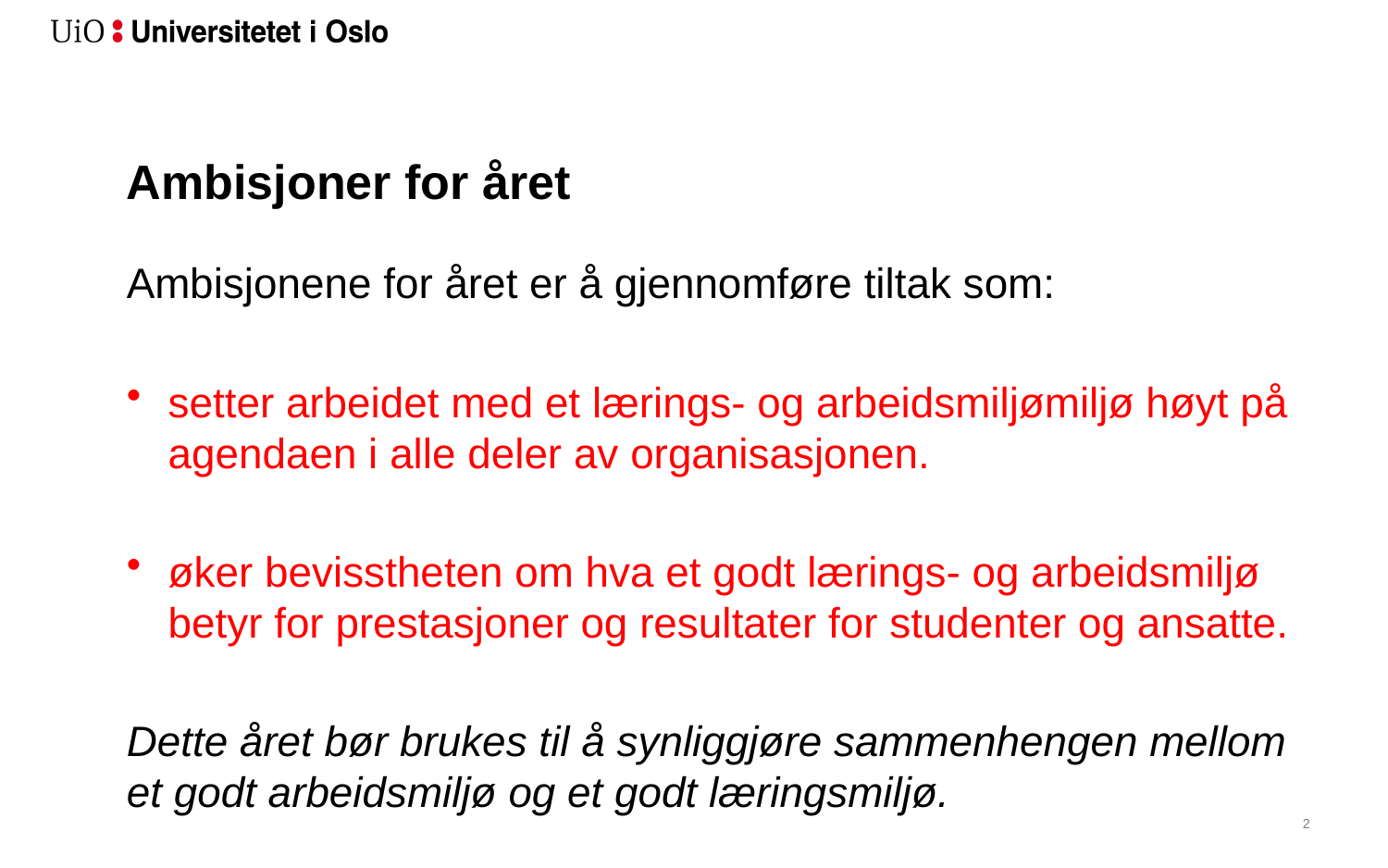

# Ambisjoner for året
Ambisjonene for året er å gjennomføre tiltak som:

setter arbeidet med et lærings- og arbeidsmiljømiljø høyt på agendaen i alle deler av organisasjonen.

øker bevisstheten om hva et godt lærings- og arbeidsmiljø betyr for prestasjoner og resultater for studenter og ansatte.

Dette året bør brukes til å synliggjøre sammenhengen mellom et godt arbeidsmiljø og et godt læringsmiljø.

2